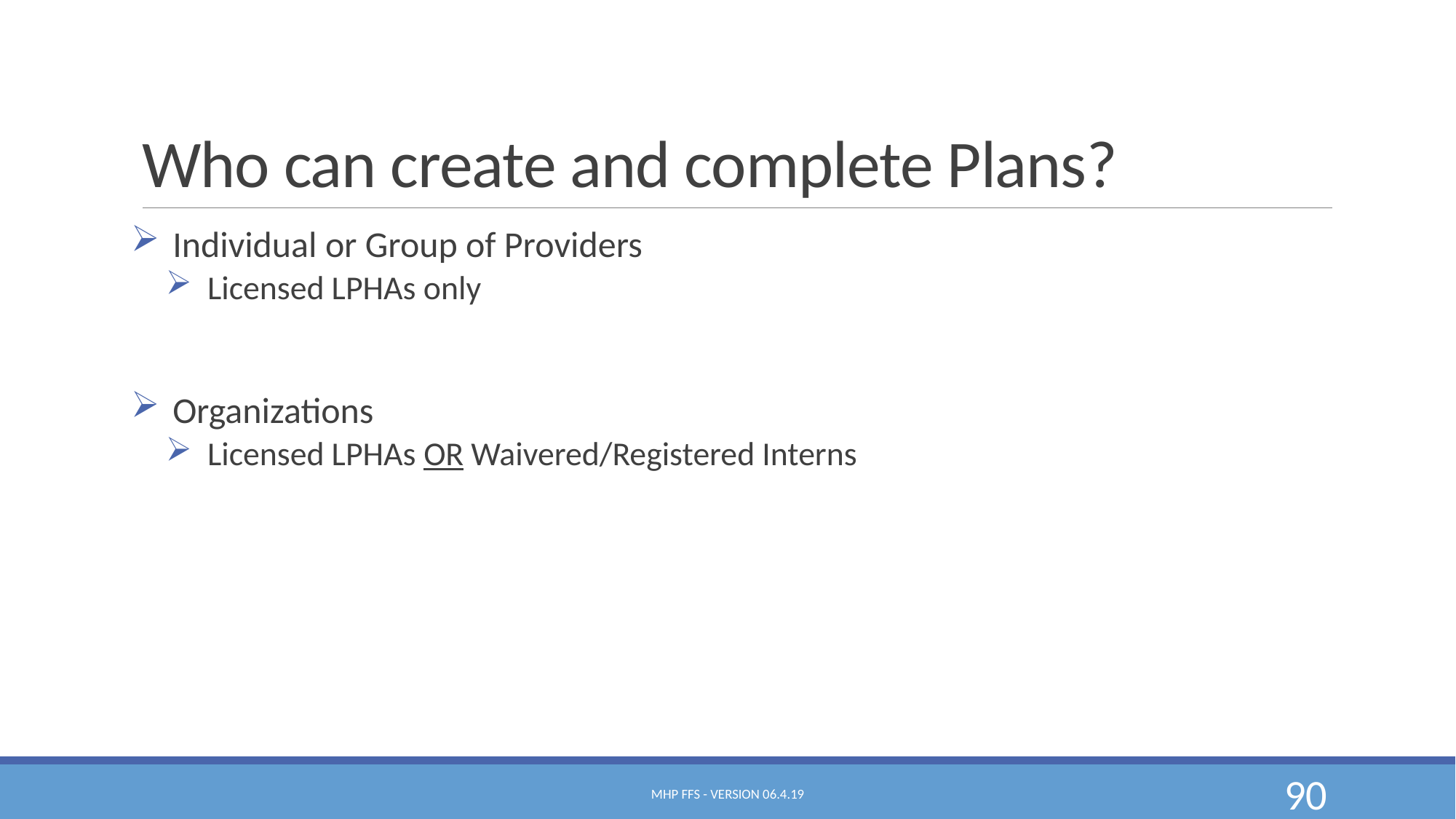

# Who can create and complete Plans?
Individual or Group of Providers
Licensed LPHAs only

Organizations
Licensed LPHAs OR Waivered/Registered Interns

MHP FFS - Version 06.4.19
90